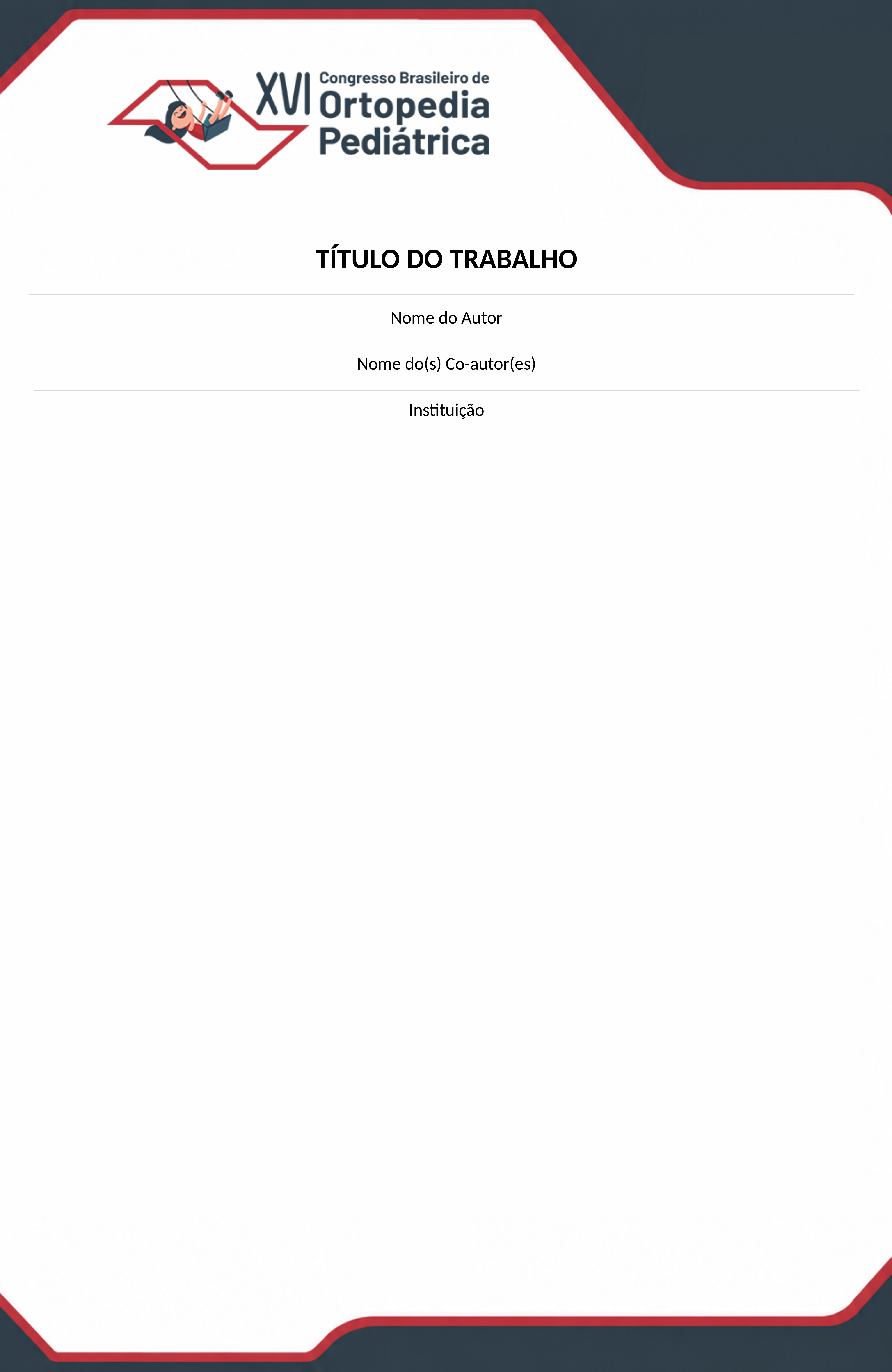

TÍTULO DO TRABALHO
Nome do Autor
Nome do(s) Co-autor(es)
Instituição